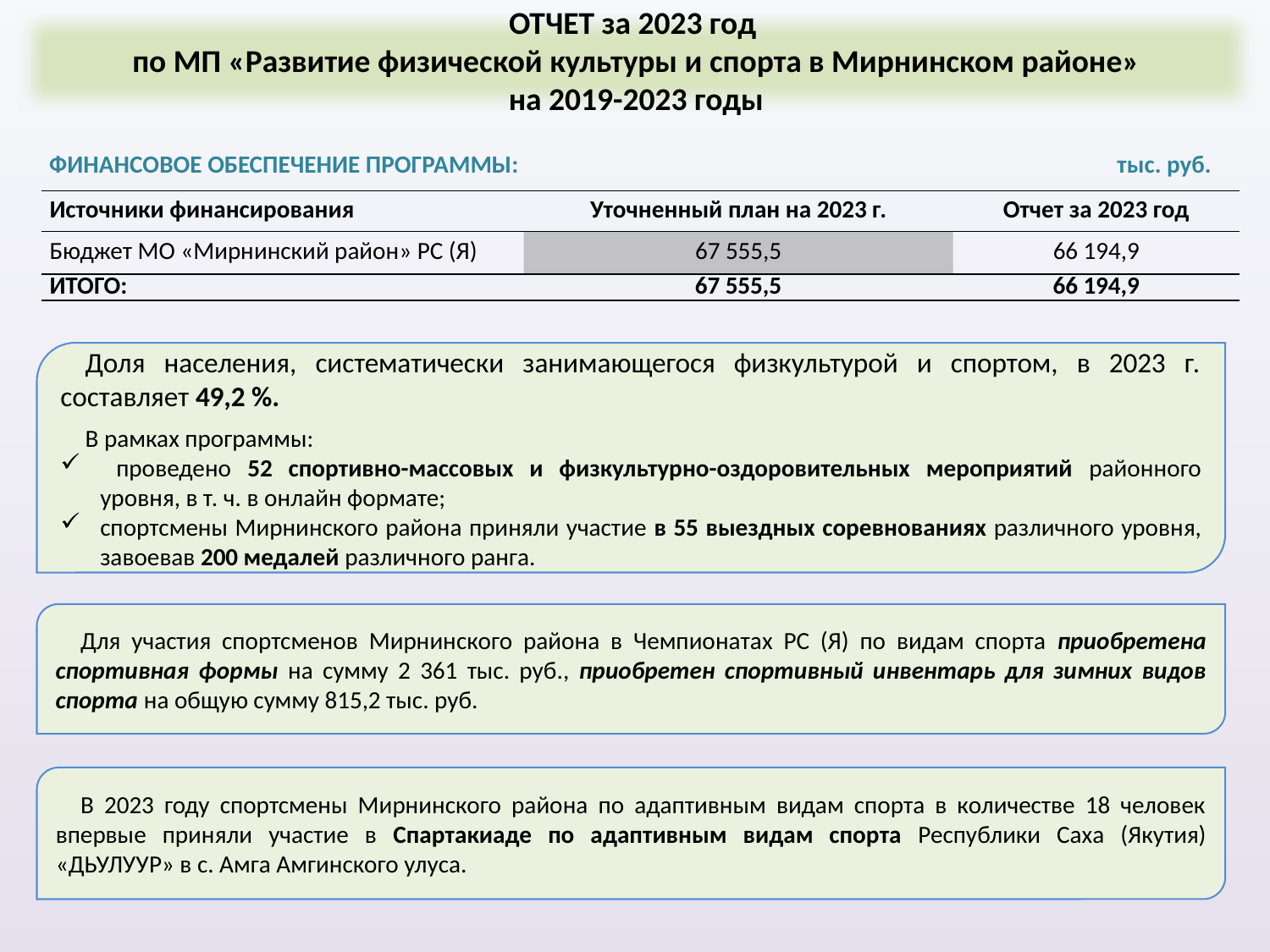

ОТЧЕТ за 2023 год
по МП «Развитие физической культуры и спорта в Мирнинском районе»
на 2019-2023 годы
ФИНАНСОВОЕ ОБЕСПЕЧЕНИЕ ПРОГРАММЫ:                                                                                                             тыс. руб.
| Источники финансирования | Уточненный план на 2023 г. | Отчет за 2023 год |
| --- | --- | --- |
| Бюджет МО «Мирнинский район» РС (Я) | 67 555,5 | 66 194,9 |
| ИТОГО: | 67 555,5 | 66 194,9 |
Доля населения, систематически занимающегося физкультурой и спортом, в 2023 г. составляет 49,2 %.
В рамках программы:
 проведено 52 спортивно-массовых и физкультурно-оздоровительных мероприятий районного уровня, в т. ч. в онлайн формате;
спортсмены Мирнинского района приняли участие в 55 выездных соревнованиях различного уровня, завоевав 200 медалей различного ранга.
Для участия спортсменов Мирнинского района в Чемпионатах РС (Я) по видам спорта приобретена спортивная формы на сумму 2 361 тыс. руб., приобретен спортивный инвентарь для зимних видов спорта на общую сумму 815,2 тыс. руб.
В 2023 году спортсмены Мирнинского района по адаптивным видам спорта в количестве 18 человек впервые приняли участие в Спартакиаде по адаптивным видам спорта Республики Саха (Якутия) «ДЬУЛУУР» в с. Амга Амгинского улуса.